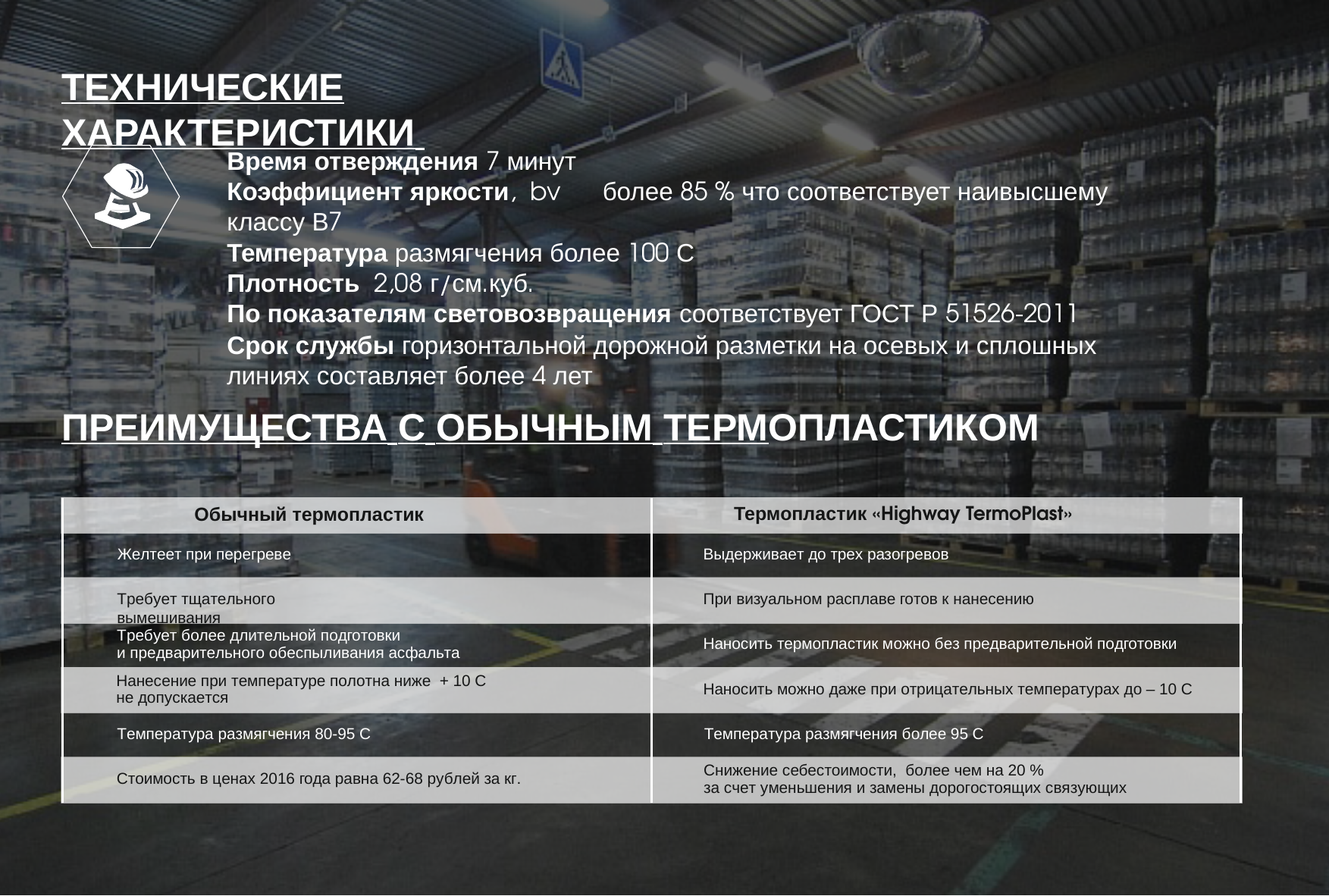

ТЕХНИЧЕСКИЕ ХАРАКТЕРИСТИКИ
Время отверждения 7 минут Коэффициент яркости,  bv классу В7

более 85 % что соответствует наивысшему
Температура размягчения более 100 С
Плотность  2,08 г/см.куб.
По показателям световозвращения соответствует ГОСТ Р 51526-2011
Срок службы горизонтальной дорожной разметки на осевых и сплошных линиях составляет более 4 лет

ПРЕИМУЩЕСТВА С ОБЫЧНЫМ ТЕРМОПЛАСТИКОМ

Термопластик «Highway TermoPlast»
Обычный термопластик
Выдерживает до трех разогревов
Желтеет при перегреве

При визуальном расплаве готов к нанесению
Требует тщательного вымешивания
Требует более длительной подготовки
и предварительного обеспыливания асфальта

Нанесение при температуре полотна ниже  + 10 С не допускается
Наносить термопластик можно без предварительной подготовки

Наносить можно даже при отрицательных температурах до – 10 С
Температура размягчения 80-95 С
Температура размягчения более 95 С

Снижение себестоимости,  более чем на 20 %
за счет уменьшения и замены дорогостоящих связующих
Стоимость в ценах 2016 года равна 62-68 рублей за кг.